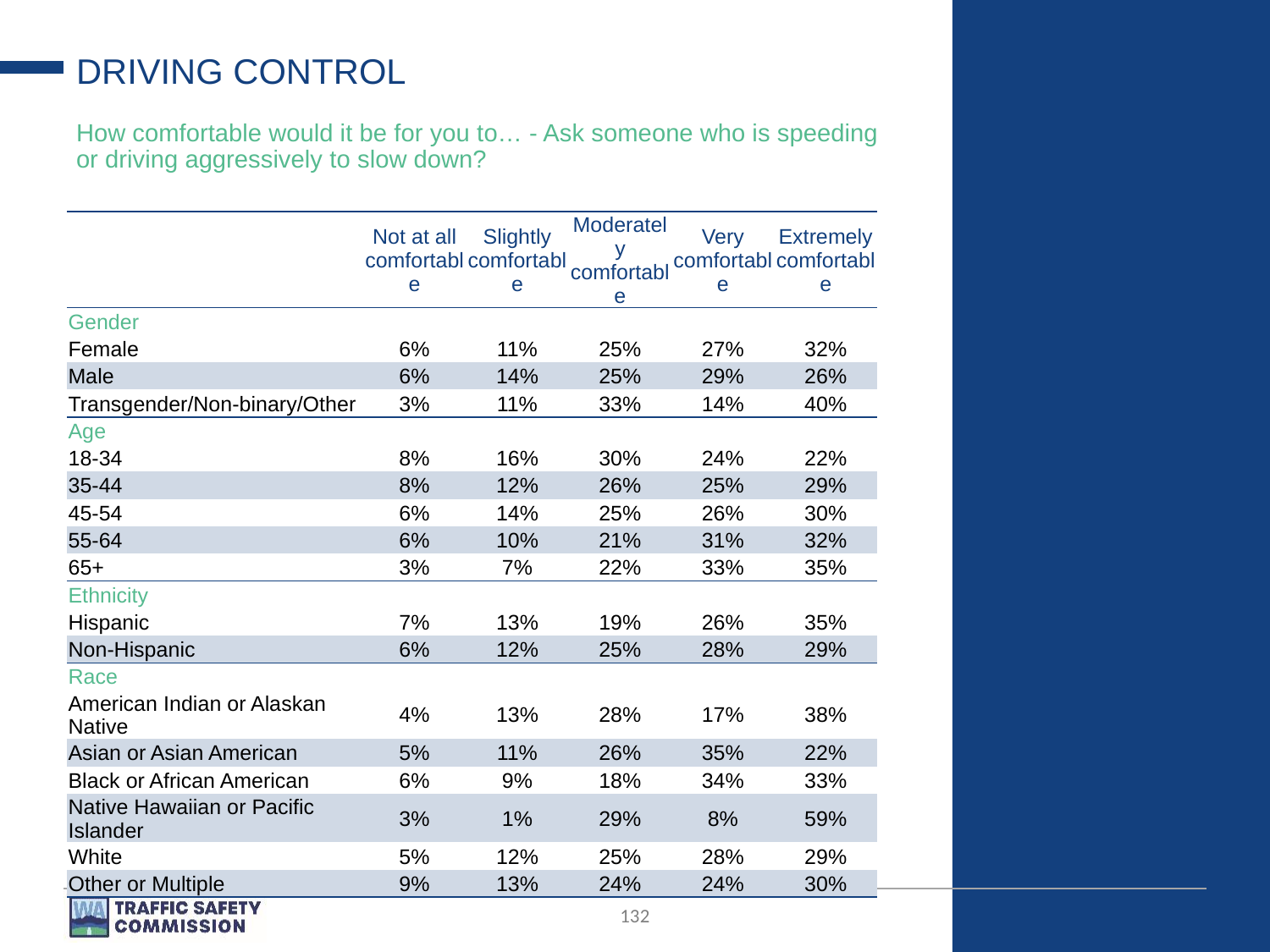

# DRIVING CONTROL
How comfortable would it be for you to… - Ask someone who is speeding or driving aggressively to slow down?
|  | Not at all comfortable | Slightly comfortable | Moderately comfortable | Very comfortable | Extremely comfortable |
| --- | --- | --- | --- | --- | --- |
| Gender |  |  |  |  |  |
| Female | 6% | 11% | 25% | 27% | 32% |
| Male | 6% | 14% | 25% | 29% | 26% |
| Transgender/Non-binary/Other | 3% | 11% | 33% | 14% | 40% |
| Age |  |  |  |  |  |
| 18-34 | 8% | 16% | 30% | 24% | 22% |
| 35-44 | 8% | 12% | 26% | 25% | 29% |
| 45-54 | 6% | 14% | 25% | 26% | 30% |
| 55-64 | 6% | 10% | 21% | 31% | 32% |
| 65+ | 3% | 7% | 22% | 33% | 35% |
| Ethnicity |  |  |  |  |  |
| Hispanic | 7% | 13% | 19% | 26% | 35% |
| Non-Hispanic | 6% | 12% | 25% | 28% | 29% |
| Race |  |  |  |  |  |
| American Indian or Alaskan Native | 4% | 13% | 28% | 17% | 38% |
| Asian or Asian American | 5% | 11% | 26% | 35% | 22% |
| Black or African American | 6% | 9% | 18% | 34% | 33% |
| Native Hawaiian or Pacific Islander | 3% | 1% | 29% | 8% | 59% |
| White | 5% | 12% | 25% | 28% | 29% |
| Other or Multiple | 9% | 13% | 24% | 24% | 30% |